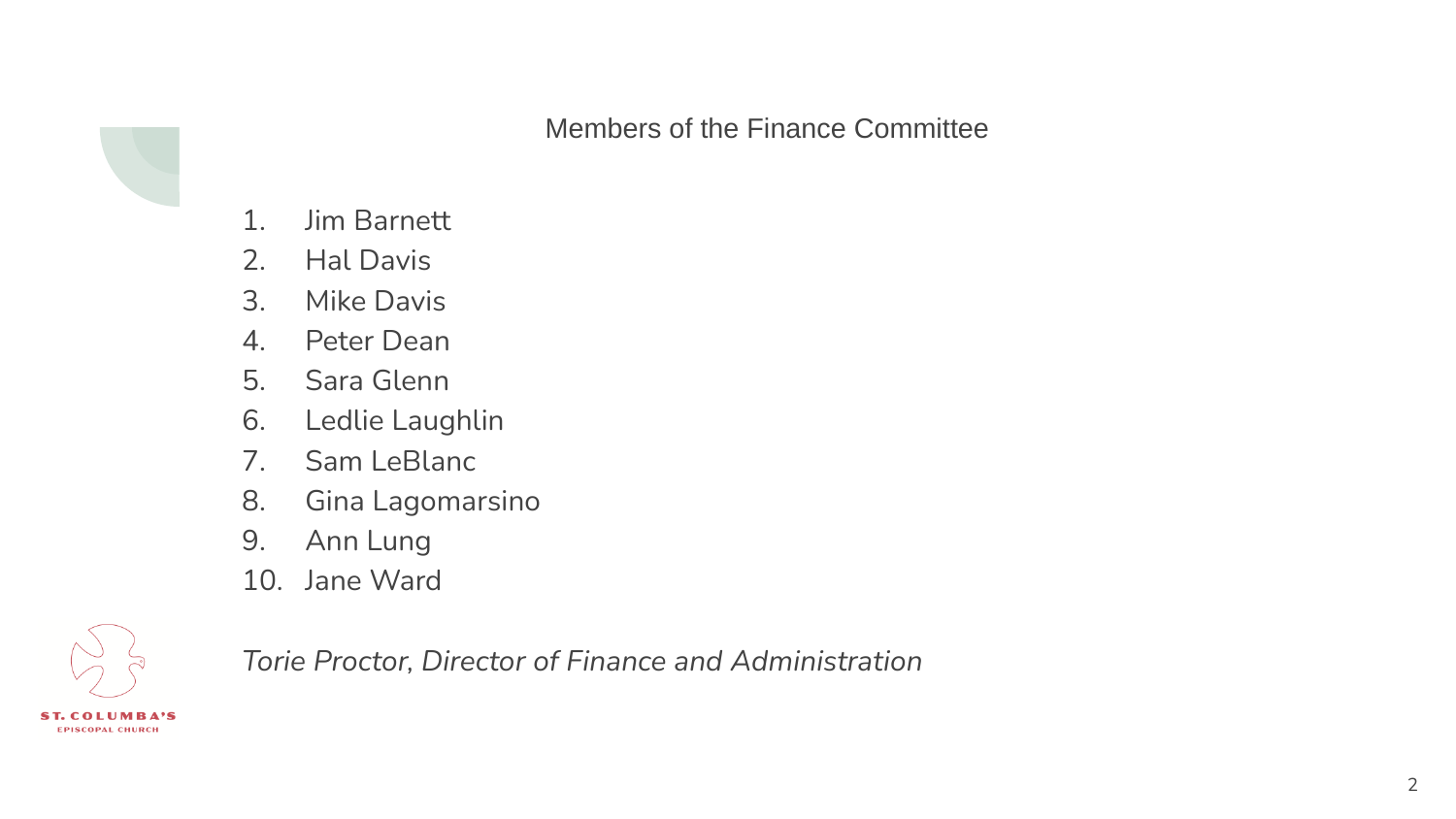

# Members of the Finance Committee
Jim Barnett
Hal Davis
Mike Davis
Peter Dean
Sara Glenn
Ledlie Laughlin
Sam LeBlanc
Gina Lagomarsino
Ann Lung
Jane Ward

Torie Proctor, Director of Finance and Administration

2